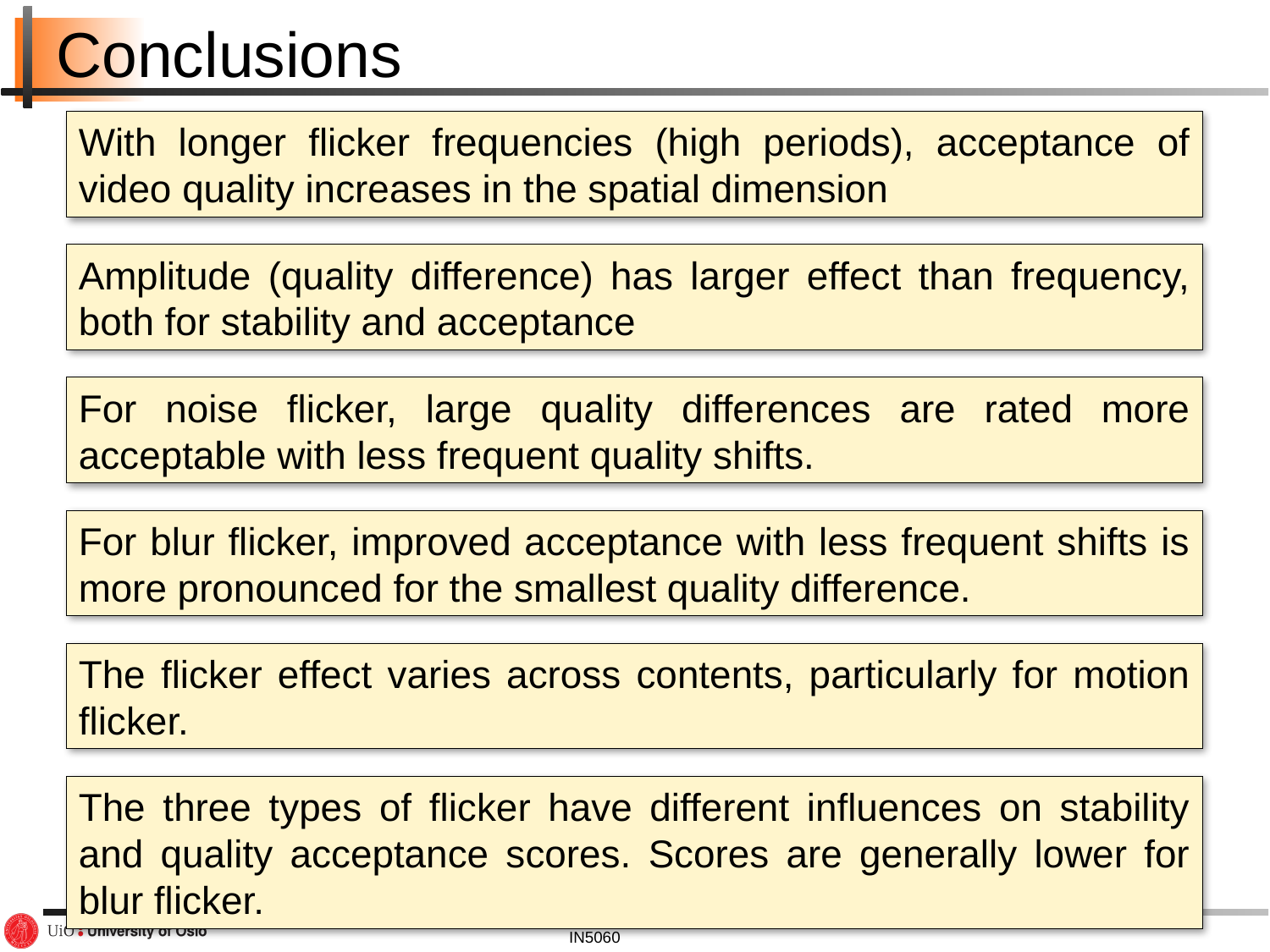

# Conclusions
With longer flicker frequencies (high periods), acceptance of video quality increases in the spatial dimension
Amplitude (quality difference) has larger effect than frequency, both for stability and acceptance
For noise flicker, large quality differences are rated more acceptable with less frequent quality shifts.
For blur flicker, improved acceptance with less frequent shifts is more pronounced for the smallest quality difference.
The flicker effect varies across contents, particularly for motion flicker.
The three types of flicker have different influences on stability and quality acceptance scores. Scores are generally lower for blur flicker.